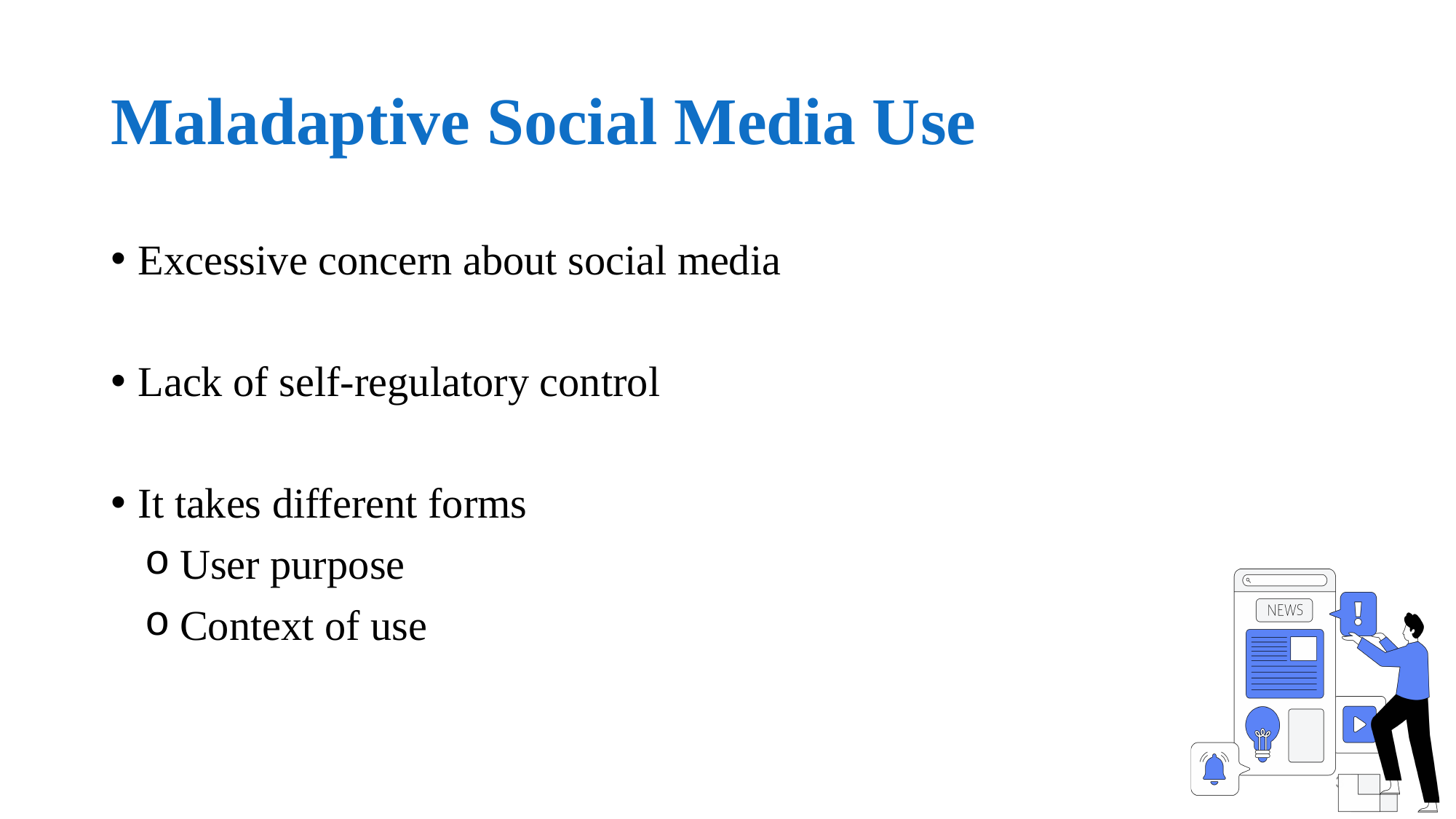

# Maladaptive Social Media Use
Excessive concern about social media

Lack of self-regulatory control

It takes different forms
User purpose
Context of use

3